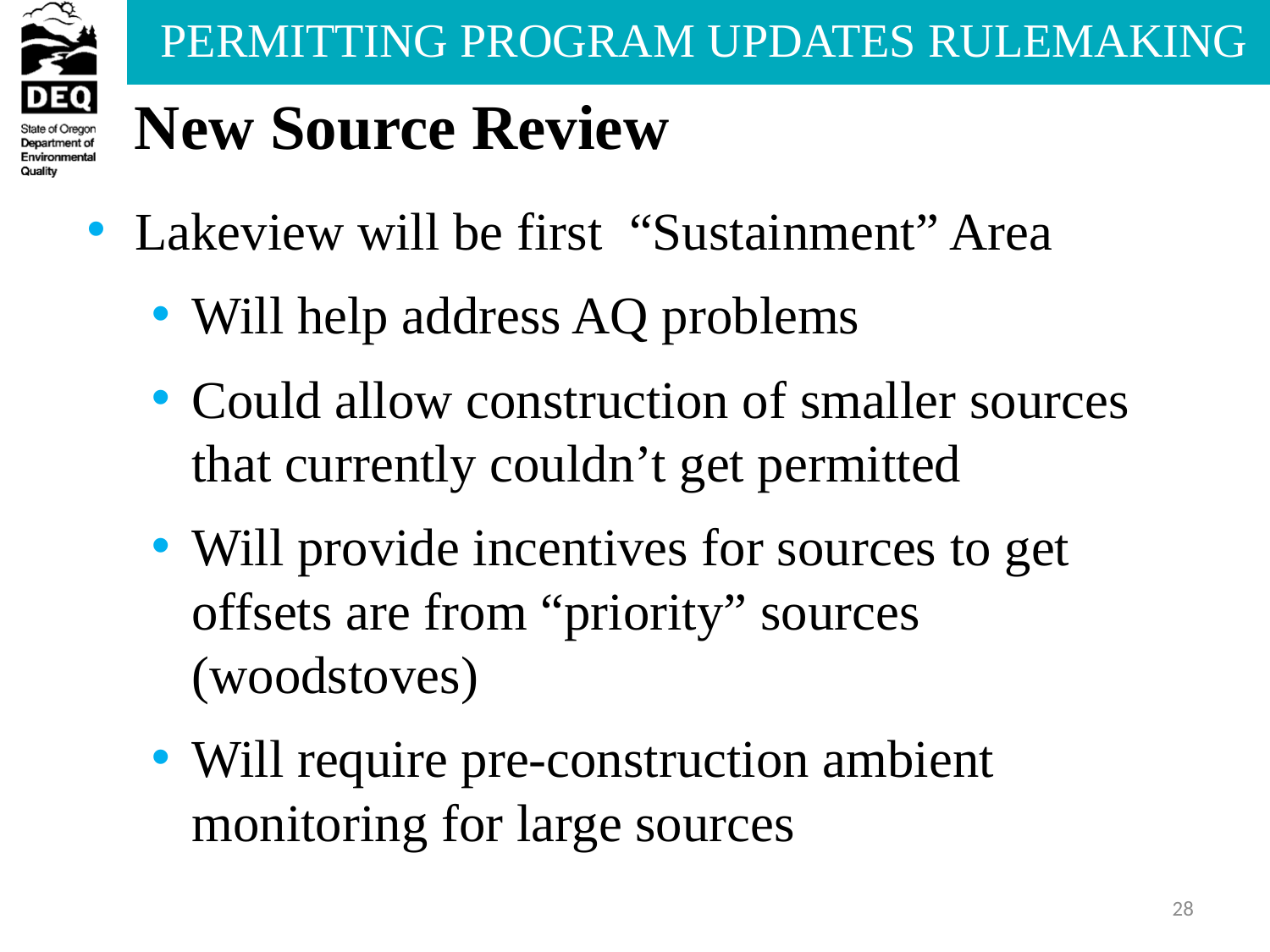

New Source Review
Lakeview will be first  “Sustainment” Area
Will help address AQ problems
Could allow construction of smaller sources that currently couldn’t get permitted
Will provide incentives for sources to get offsets are from “priority” sources (woodstoves)
Will require pre-construction ambient monitoring for large sources

28